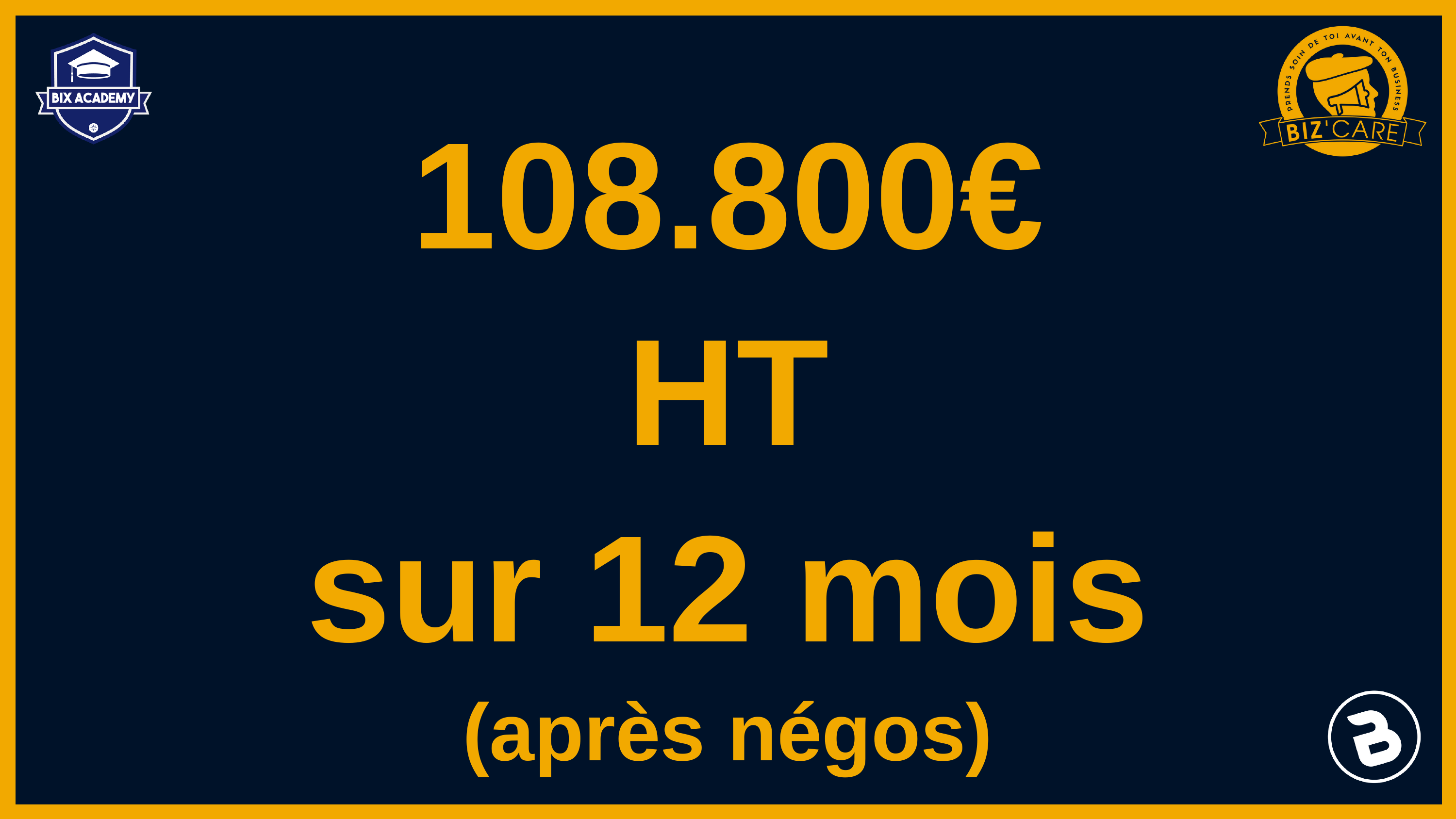

108.800€
HT
sur 12 mois
(après négos)